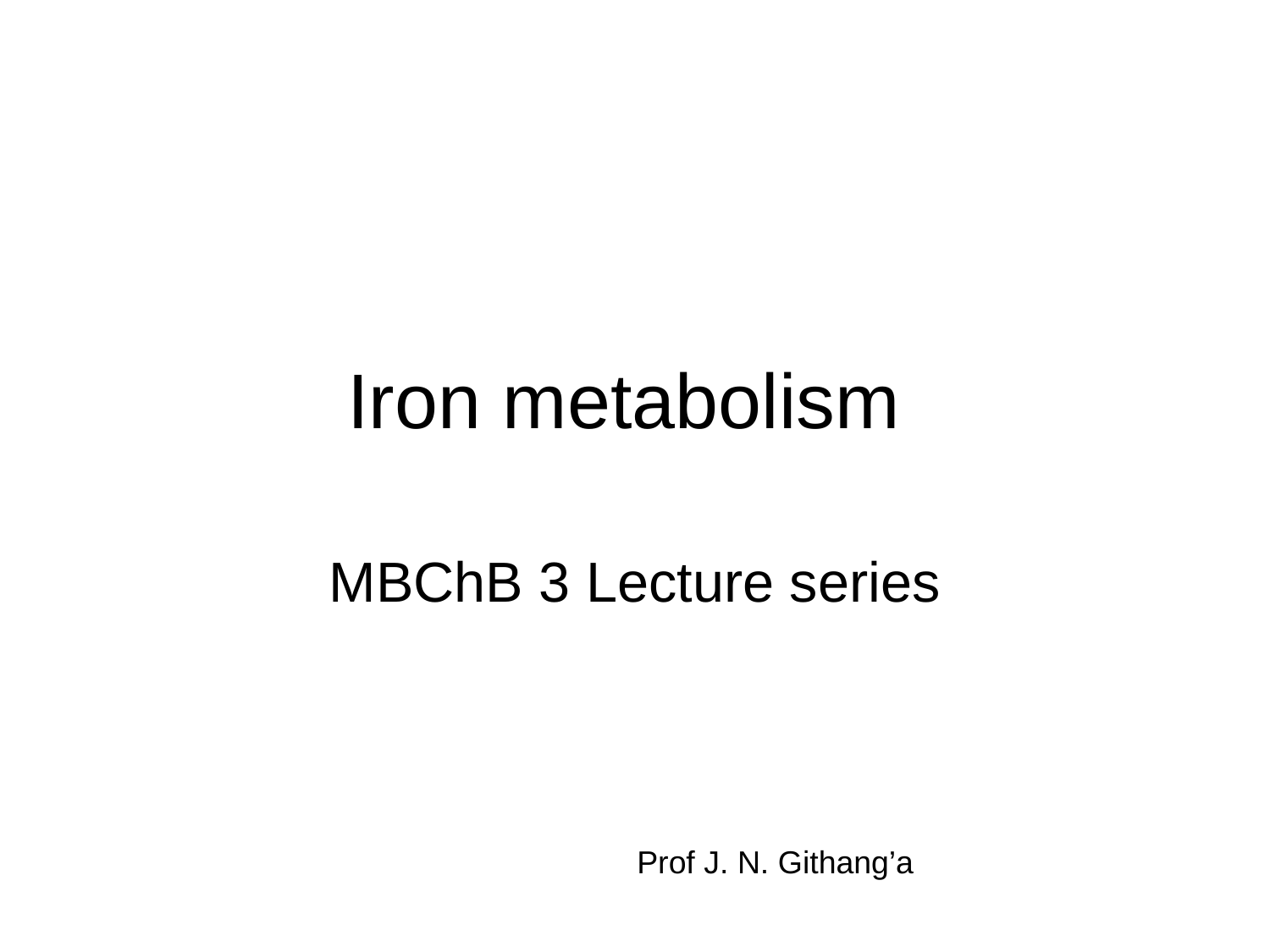

# Iron metabolism
MBChB 3 Lecture series
Prof J. N. Githang’a